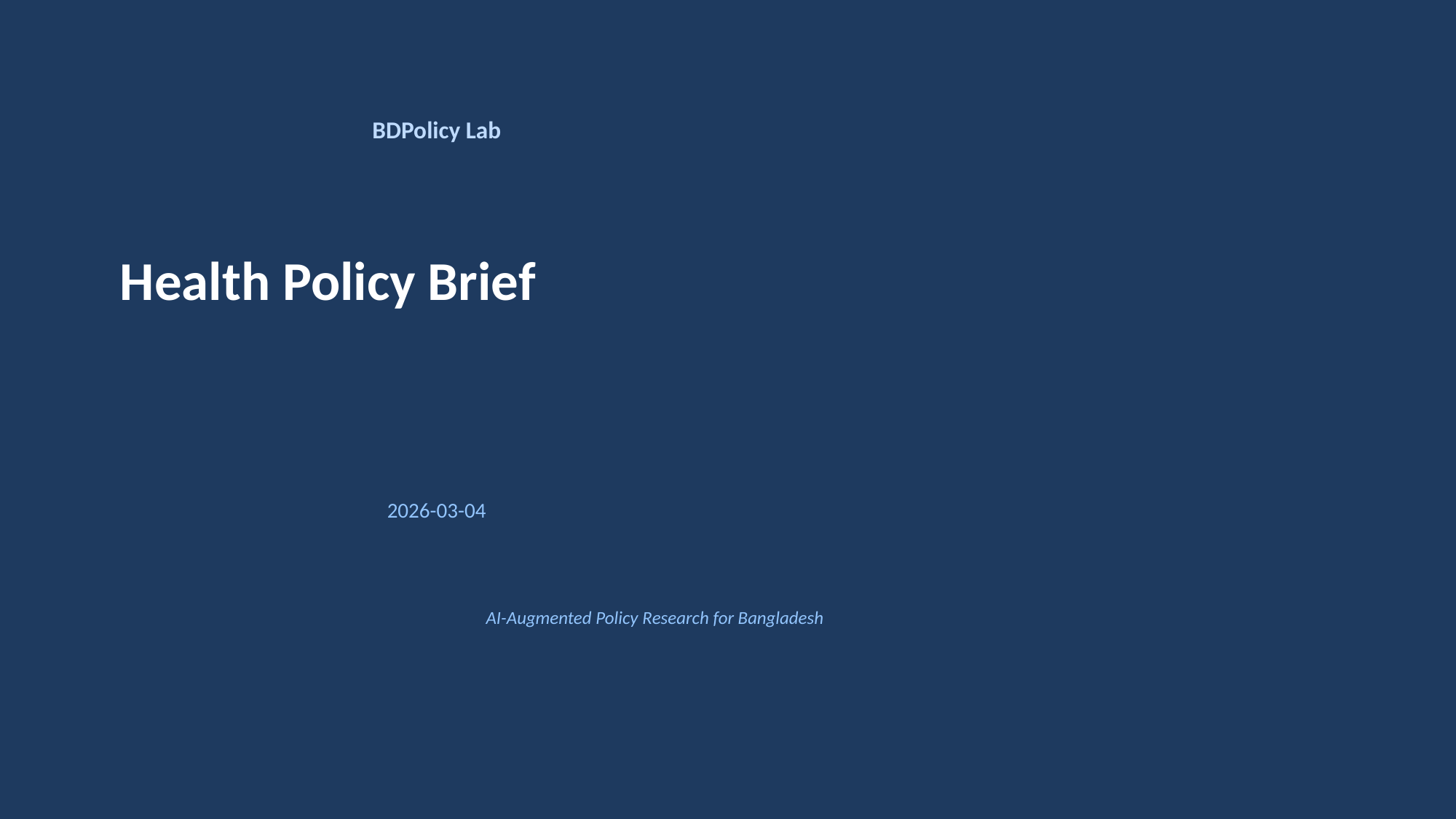

BDPolicy Lab
Health Policy Brief
2026-03-04
AI-Augmented Policy Research for Bangladesh